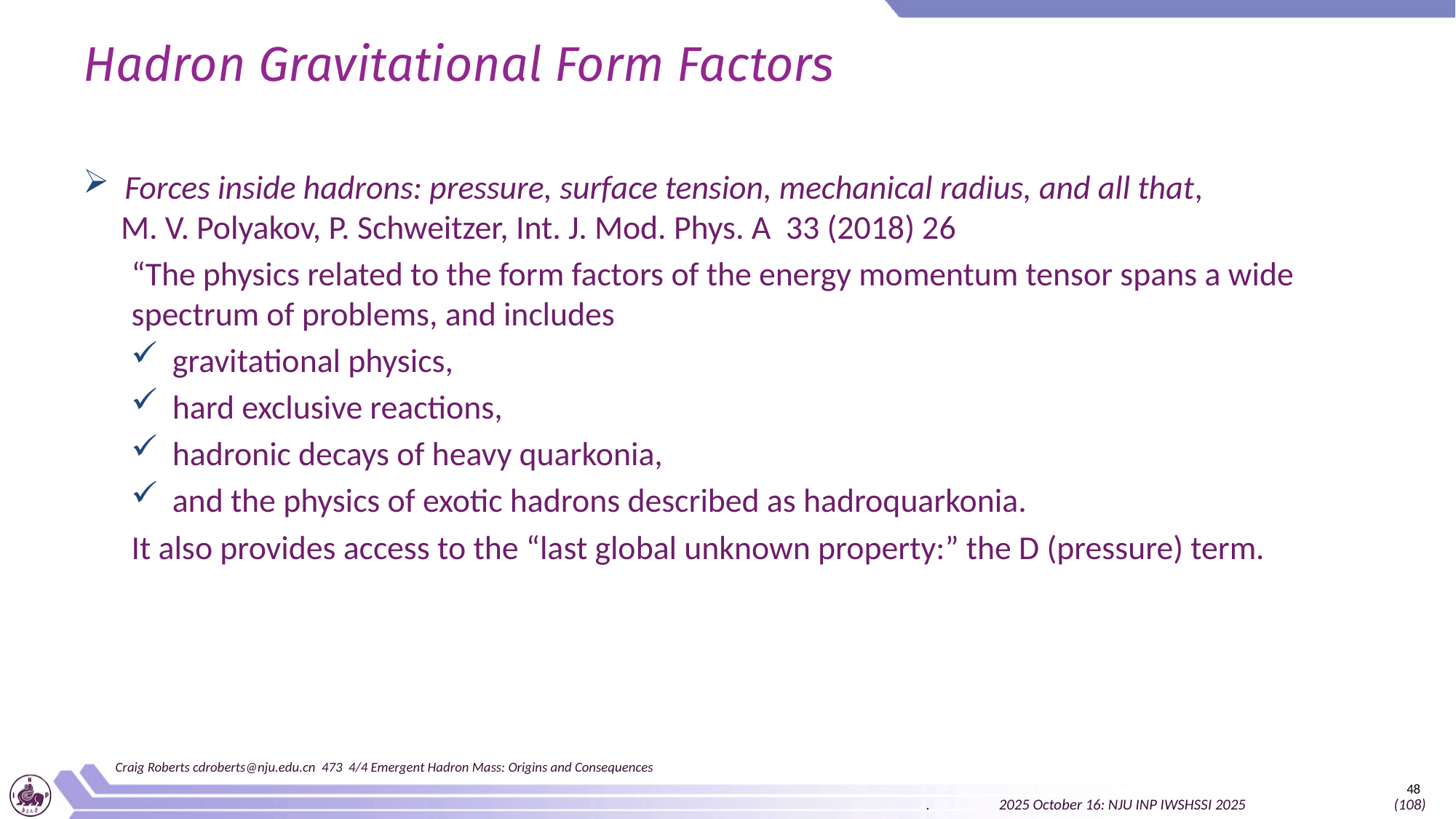

# Hadron Gravitational Form Factors
Forces inside hadrons: pressure, surface tension, mechanical radius, and all that,
     M. V. Polyakov, P. Schweitzer, Int. J. Mod. Phys. A  33 (2018) 26
“The physics related to the form factors of the energy momentum tensor spans a wide spectrum of problems, and includes
gravitational physics,
hard exclusive reactions,
hadronic decays of heavy quarkonia,
and the physics of exotic hadrons described as hadroquarkonia.
It also provides access to the “last global unknown property:” the D (pressure) term.
Craig Roberts cdroberts@nju.edu.cn  473  4/4 Emergent Hadron Mass: Origins and Consequences
48
.                    2025 October 16: NJU INP IWSHSSI 2025                                           (108)